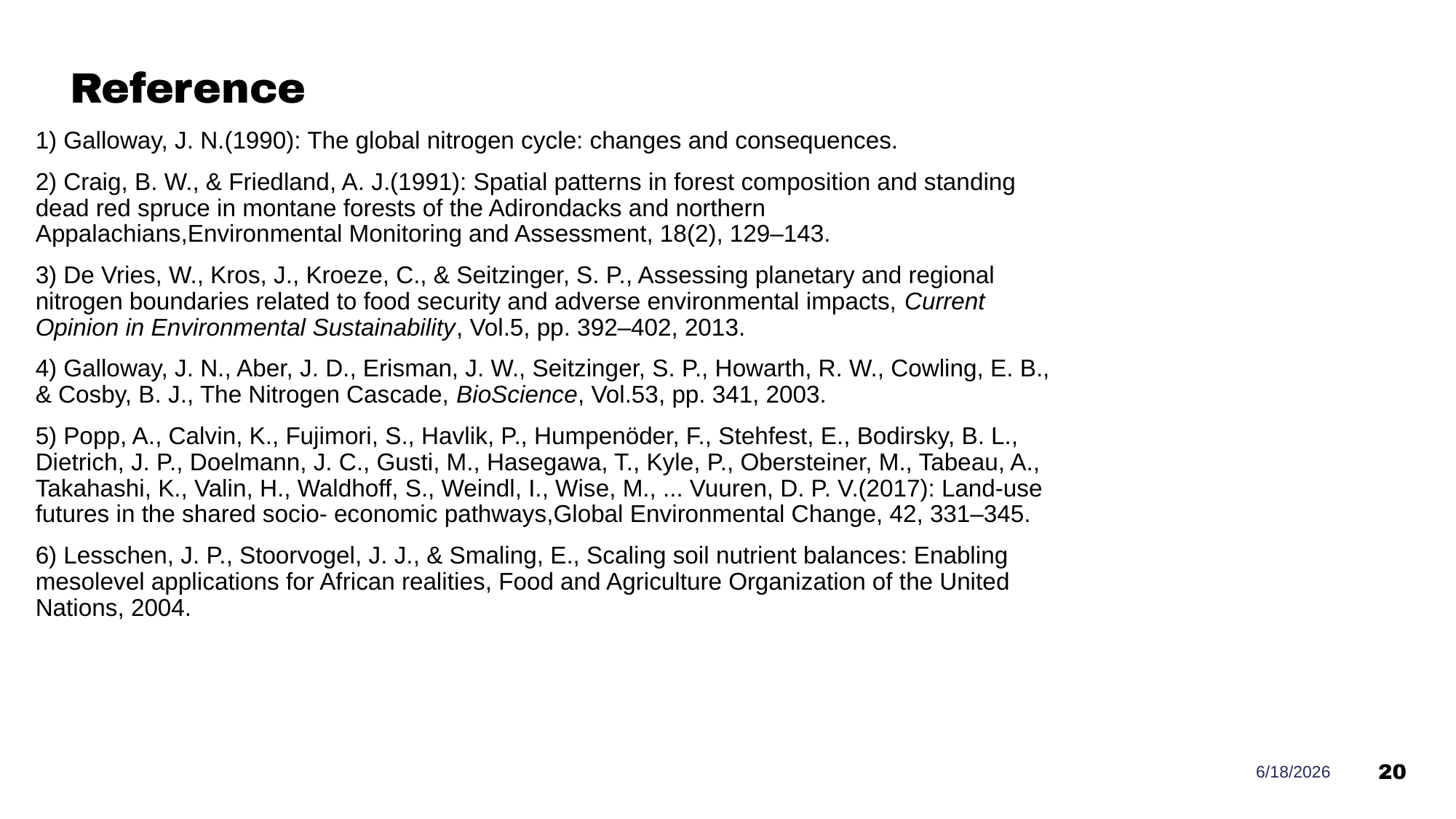

# Reference
1) Galloway, J. N.(1990): The global nitrogen cycle: changes and consequences.
2) Craig, B. W., & Friedland, A. J.(1991): Spatial patterns in forest composition and standing dead red spruce in montane forests of the Adirondacks and northern Appalachians,Environmental Monitoring and Assessment, 18(2), 129–143.
3) De Vries, W., Kros, J., Kroeze, C., & Seitzinger, S. P., Assessing planetary and regional nitrogen boundaries related to food security and adverse environmental impacts, Current Opinion in Environmental Sustainability, Vol.5, pp. 392–402, 2013.
4) Galloway, J. N., Aber, J. D., Erisman, J. W., Seitzinger, S. P., Howarth, R. W., Cowling, E. B., & Cosby, B. J., The Nitrogen Cascade, BioScience, Vol.53, pp. 341, 2003.
5) Popp, A., Calvin, K., Fujimori, S., Havlik, P., Humpenöder, F., Stehfest, E., Bodirsky, B. L., Dietrich, J. P., Doelmann, J. C., Gusti, M., Hasegawa, T., Kyle, P., Obersteiner, M., Tabeau, A., Takahashi, K., Valin, H., Waldhoff, S., Weindl, I., Wise, M., ... Vuuren, D. P. V.(2017): Land-use futures in the shared socio- economic pathways,Global Environmental Change, 42, 331–345.
6) Lesschen, J. P., Stoorvogel, J. J., & Smaling, E., Scaling soil nutrient balances: Enabling mesolevel applications for African realities, Food and Agriculture Organization of the United Nations, 2004.

6/18/2026
20